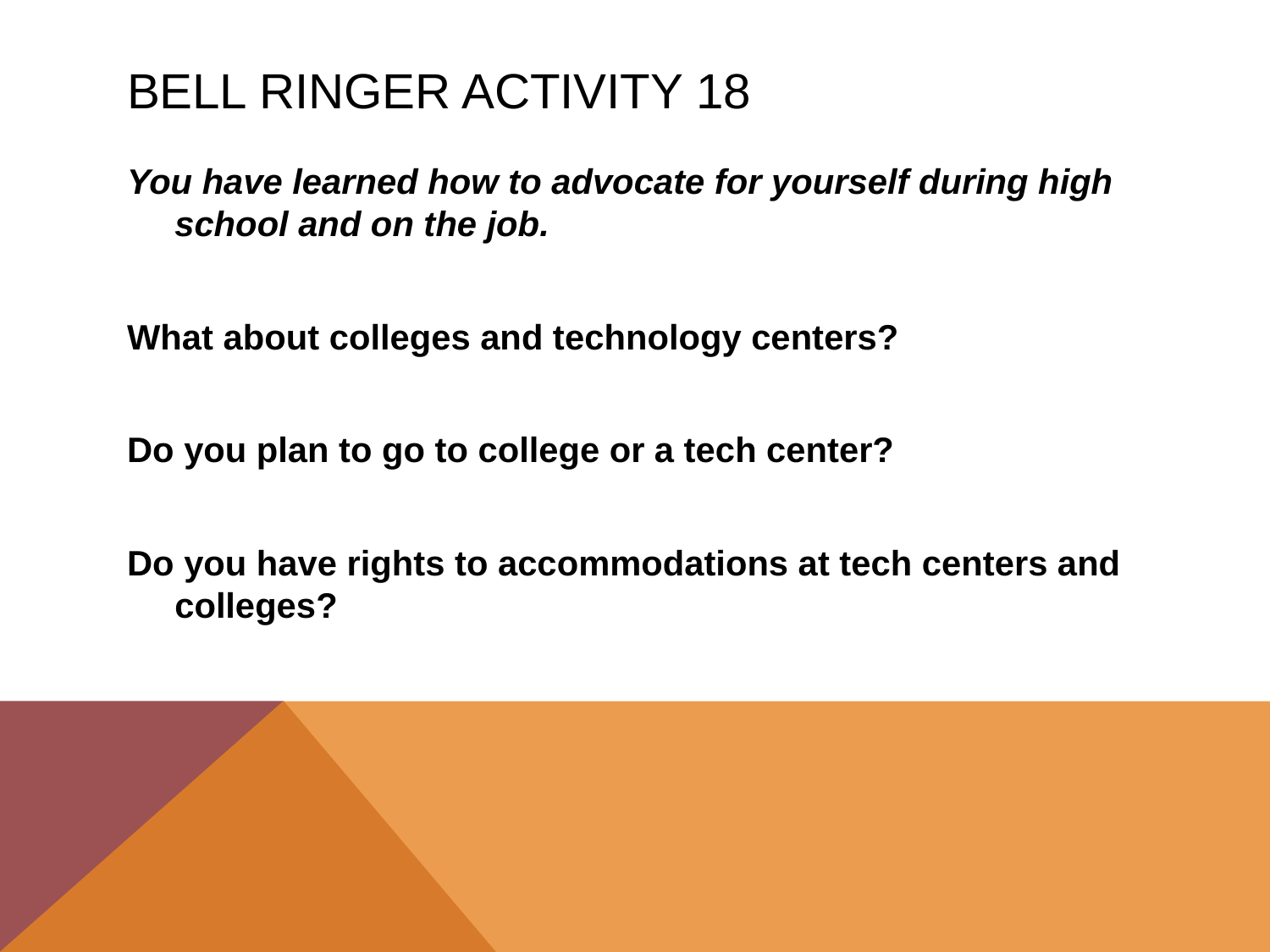

# Bell Ringer Activity 18
You have learned how to advocate for yourself during high school and on the job.

What about colleges and technology centers?

Do you plan to go to college or a tech center?

Do you have rights to accommodations at tech centers and colleges?